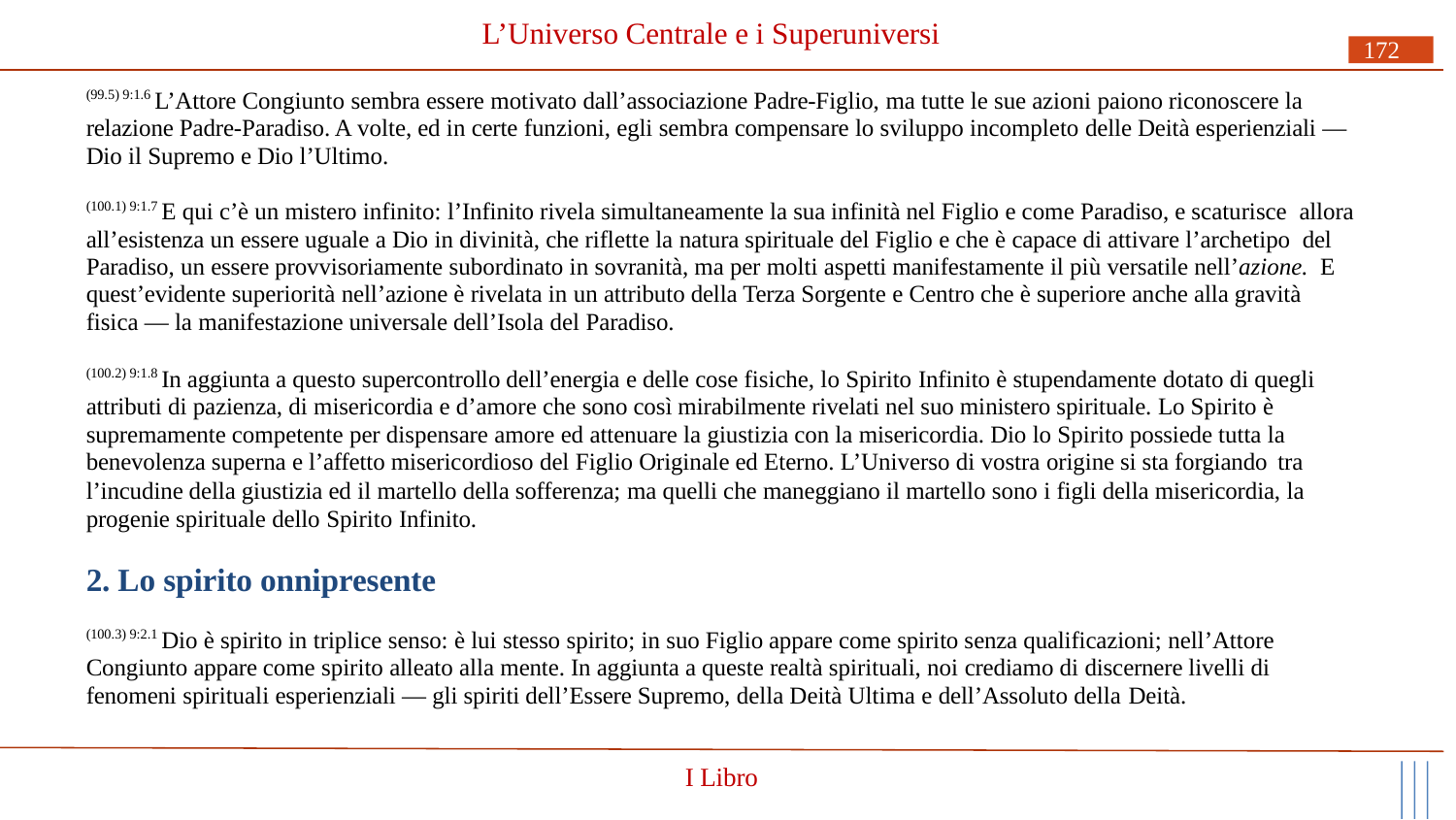

# L’Universo Centrale e i Superuniversi
172

(99.5) 9:1.6 L’Attore Congiunto sembra essere motivato dall’associazione Padre-Figlio, ma tutte le sue azioni paiono riconoscere la  relazione Padre-Paradiso. A volte, ed in certe funzioni, egli sembra compensare lo sviluppo incompleto delle Deità esperienziali —  Dio il Supremo e Dio l’Ultimo.

(100.1) 9:1.7 E qui c’è un mistero infinito: l’Infinito rivela simultaneamente la sua infinità nel Figlio e come Paradiso, e scaturisce  allora all’esistenza un essere uguale a Dio in divinità, che riflette la natura spirituale del Figlio e che è capace di attivare l’archetipo  del Paradiso, un essere provvisoriamente subordinato in sovranità, ma per molti aspetti manifestamente il più versatile nell’azione.  E quest’evidente superiorità nell’azione è rivelata in un attributo della Terza Sorgente e Centro che è superiore anche alla gravità  fisica — la manifestazione universale dell’Isola del Paradiso.

(100.2) 9:1.8 In aggiunta a questo supercontrollo dell’energia e delle cose fisiche, lo Spirito Infinito è stupendamente dotato di quegli  attributi di pazienza, di misericordia e d’amore che sono così mirabilmente rivelati nel suo ministero spirituale. Lo Spirito è  supremamente competente per dispensare amore ed attenuare la giustizia con la misericordia. Dio lo Spirito possiede tutta la  benevolenza superna e l’affetto misericordioso del Figlio Originale ed Eterno. L’Universo di vostra origine si sta forgiando tra
l’incudine della giustizia ed il martello della sofferenza; ma quelli che maneggiano il martello sono i figli della misericordia, la  progenie spirituale dello Spirito Infinito.

2. Lo spirito onnipresente
(100.3) 9:2.1 Dio è spirito in triplice senso: è lui stesso spirito; in suo Figlio appare come spirito senza qualificazioni; nell’Attore  Congiunto appare come spirito alleato alla mente. In aggiunta a queste realtà spirituali, noi crediamo di discernere livelli di  fenomeni spirituali esperienziali — gli spiriti dell’Essere Supremo, della Deità Ultima e dell’Assoluto della Deità.

I Libro